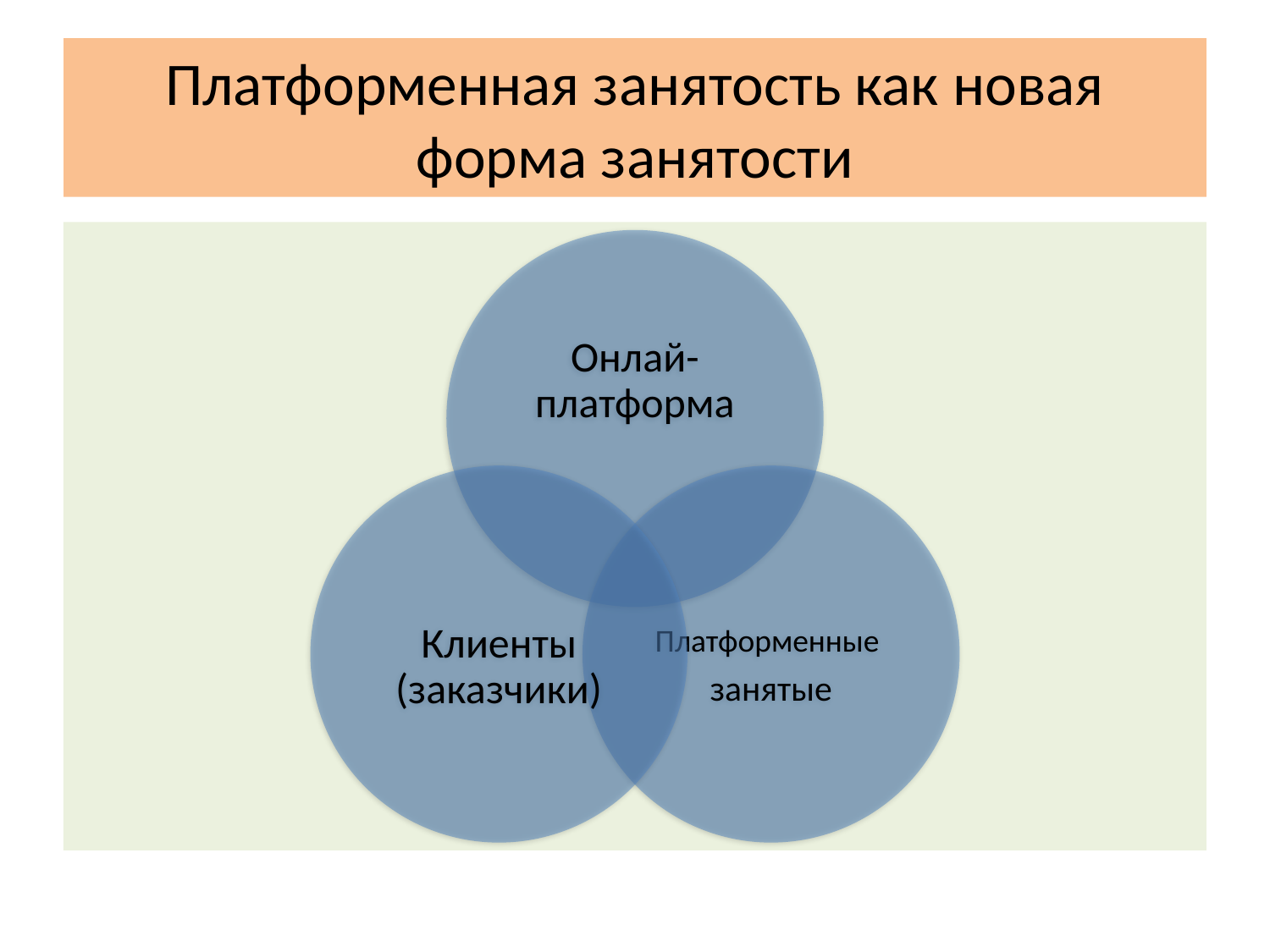

# Платформенная занятость как новая форма занятости
Онлай-платформа
Платформенные
занятые
Клиенты (заказчики)